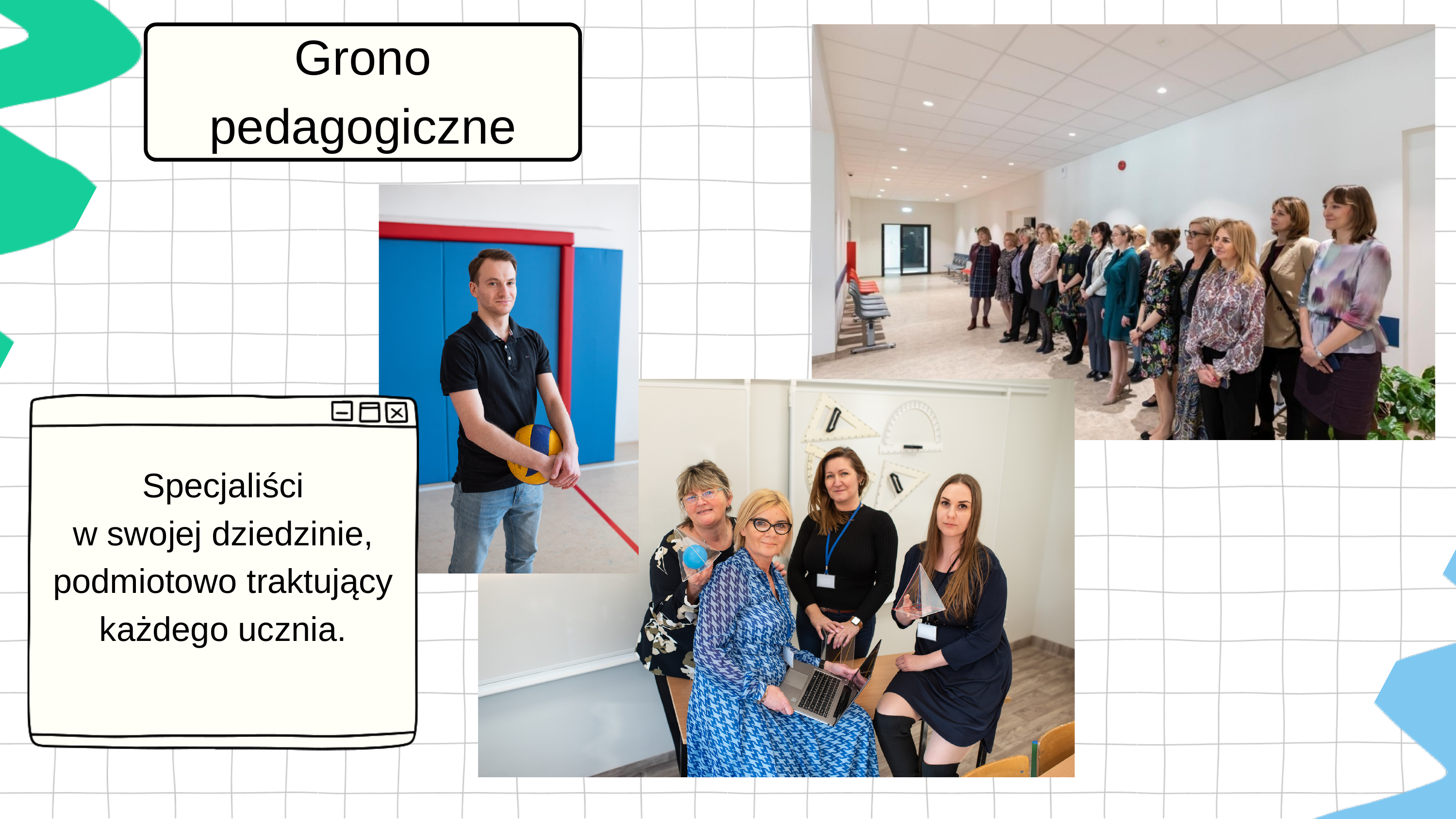

Grono pedagogiczne

Specjaliści
w swojej dziedzinie,
podmiotowo traktujący
każdego ucznia.